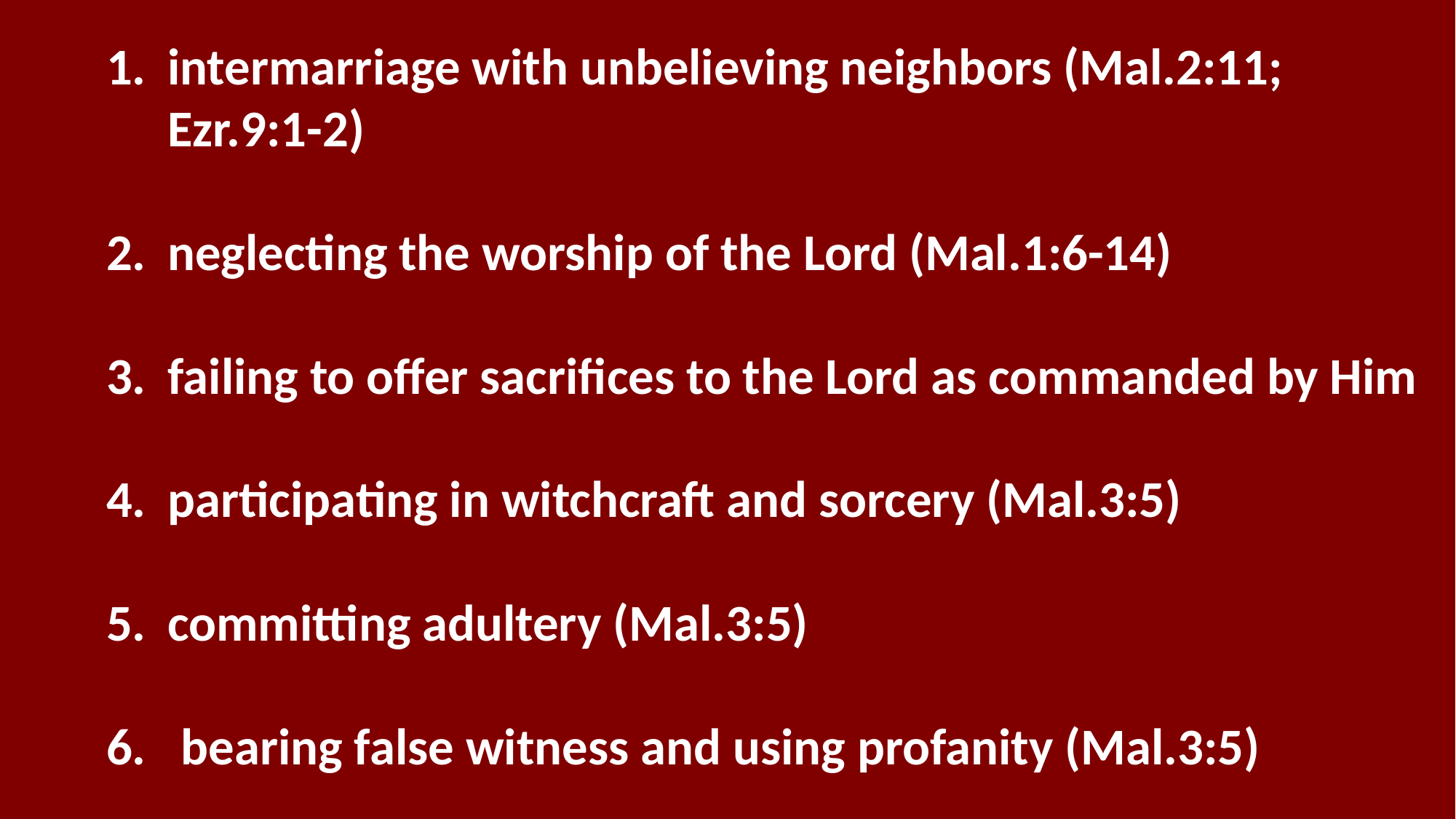

intermarriage with unbelieving neighbors (Mal.2:11; Ezr.9:1-2)

neglecting the worship of the Lord (Mal.1:6-14)

failing to offer sacrifices to the Lord as commanded by Him

participating in witchcraft and sorcery (Mal.3:5)

committing adultery (Mal.3:5)

6.   bearing false witness and using profanity (Mal.3:5)